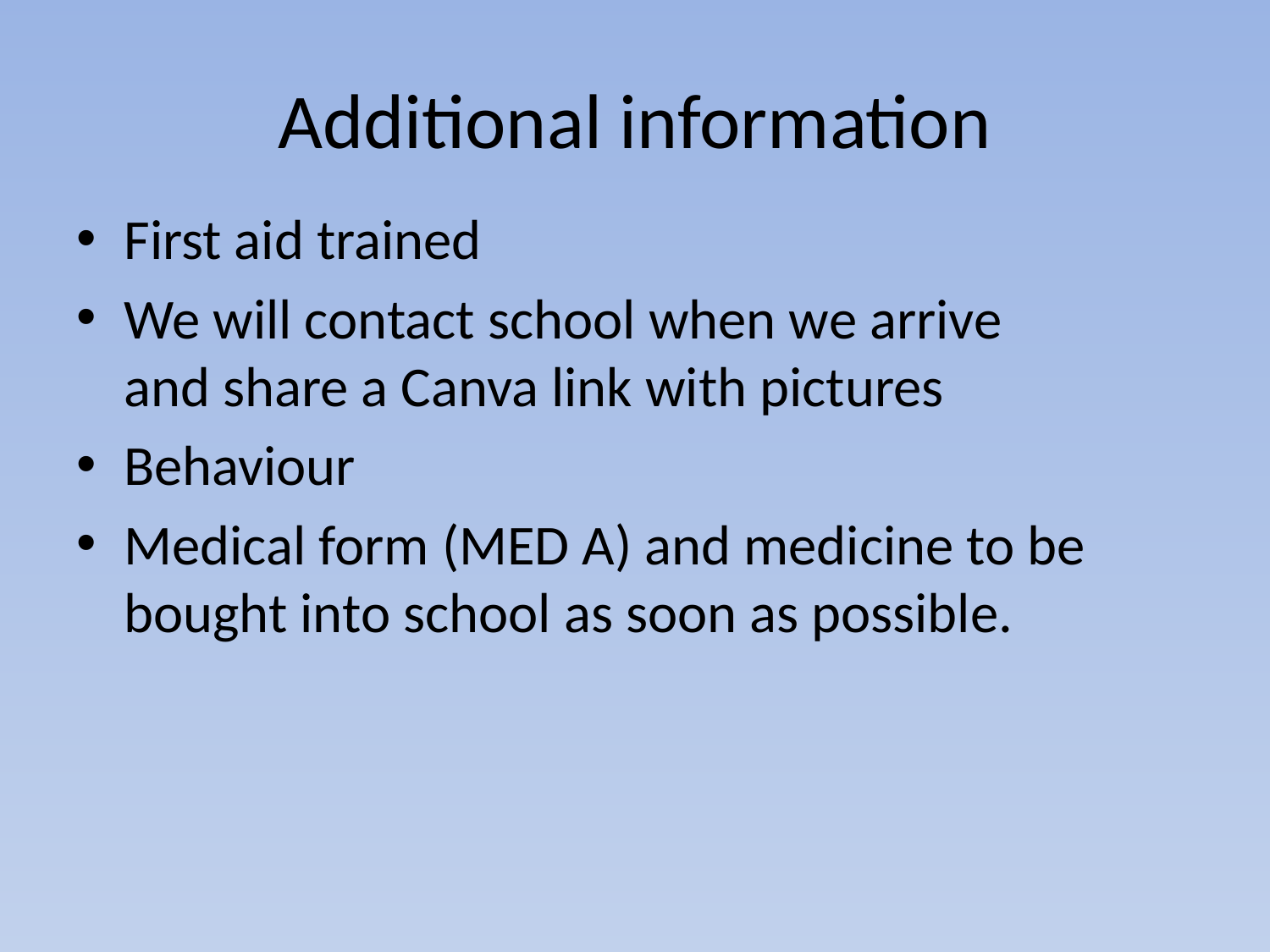

# Additional information
First aid trained
We will contact school when we arrive and share a Canva link with pictures
Behaviour
Medical form (MED A) and medicine to be bought into school as soon as possible.